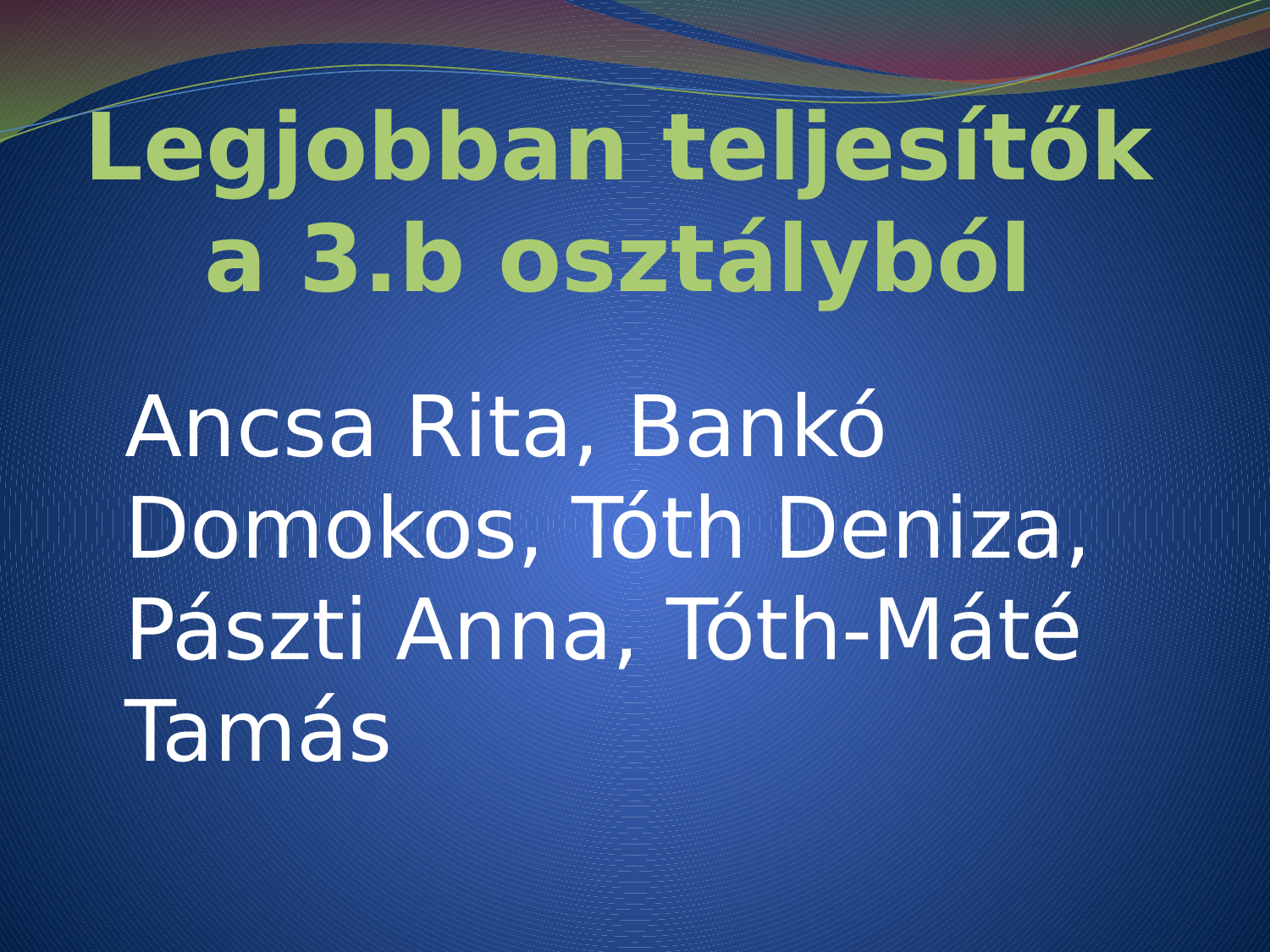

# Legjobban teljesítők a 3.b osztályból
Ancsa Rita, Bankó Domokos, Tóth Deniza, Pászti Anna, Tóth-Máté Tamás